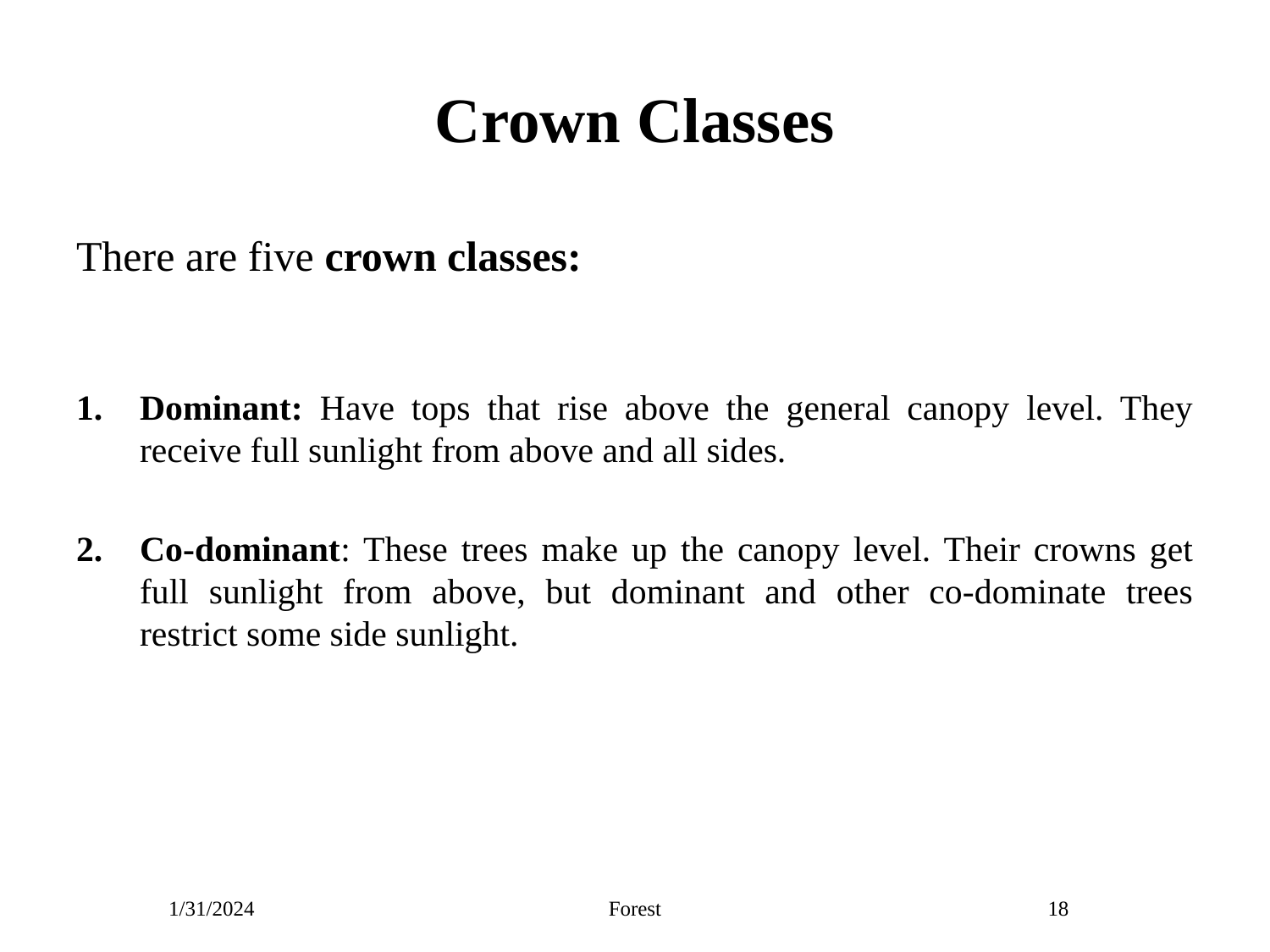

# Crown Classes
There are five crown classes:

Dominant: Have tops that rise above the general canopy level. They receive full sunlight from above and all sides.

Co-dominant: These trees make up the canopy level. Their crowns get full sunlight from above, but dominant and other co-dominate trees restrict some side sunlight.

1/31/2024
Forest
18